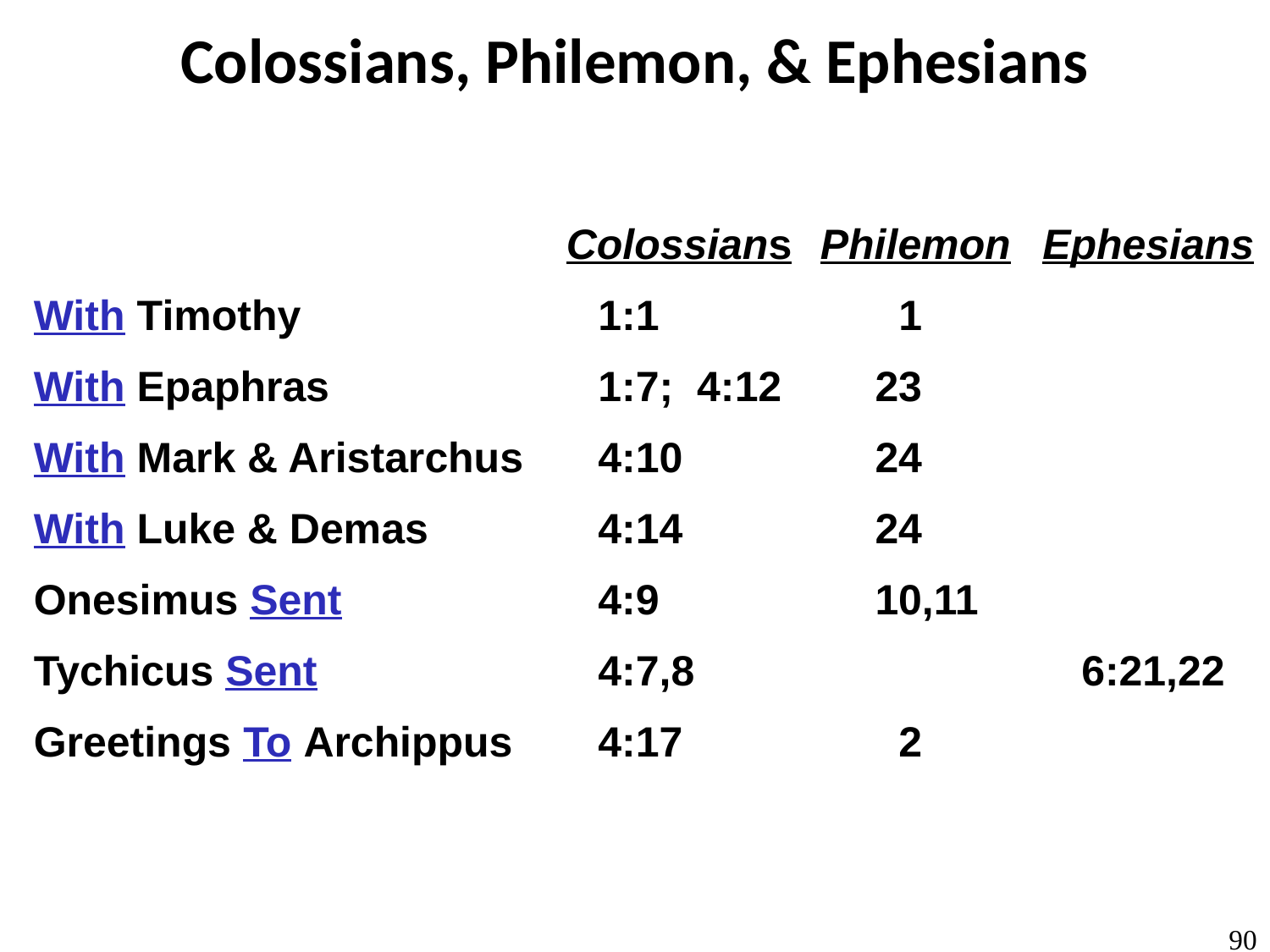

# Colossians, Philemon, & Ephesians
	Colossians	Philemon	Ephesians
With Timothy		1:1		  1
With Epaphras		1:7;  4:12		23
With Mark & Aristarchus		4:10		24
With Luke & Demas		4:14		24
Onesimus Sent		4:9		10,11
Tychicus Sent		4:7,8				6:21,22
Greetings To Archippus		4:17		  2

90